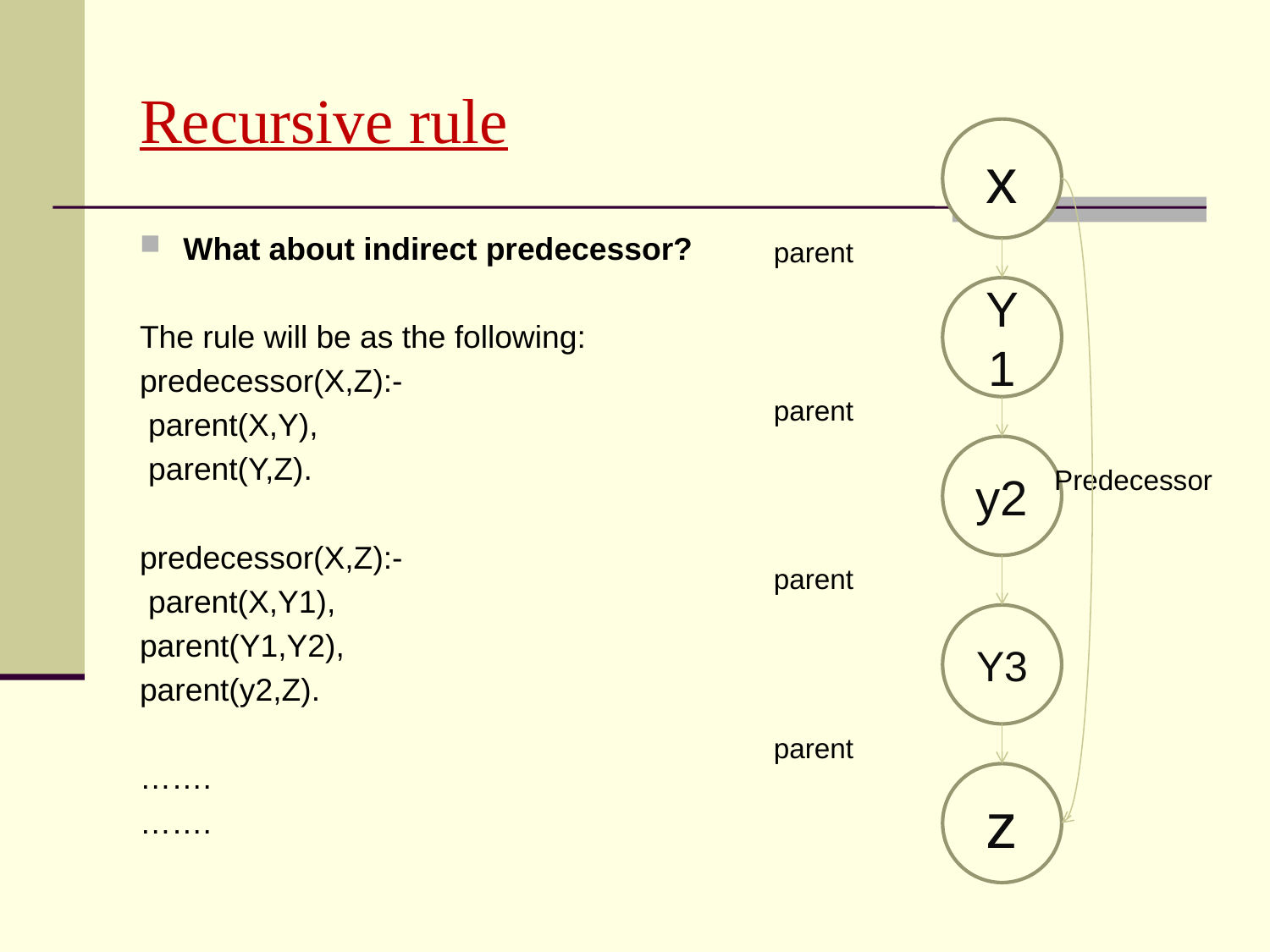

# Recursive rule
x
What about indirect predecessor?

The rule will be as the following:
predecessor(X,Z):-
 parent(X,Y),
 parent(Y,Z).

predecessor(X,Z):-
 parent(X,Y1),
parent(Y1,Y2),
parent(y2,Z).

…….
…….

      parent
Y1
      parent
y2
Predecessor
      parent
Y3
      parent
z